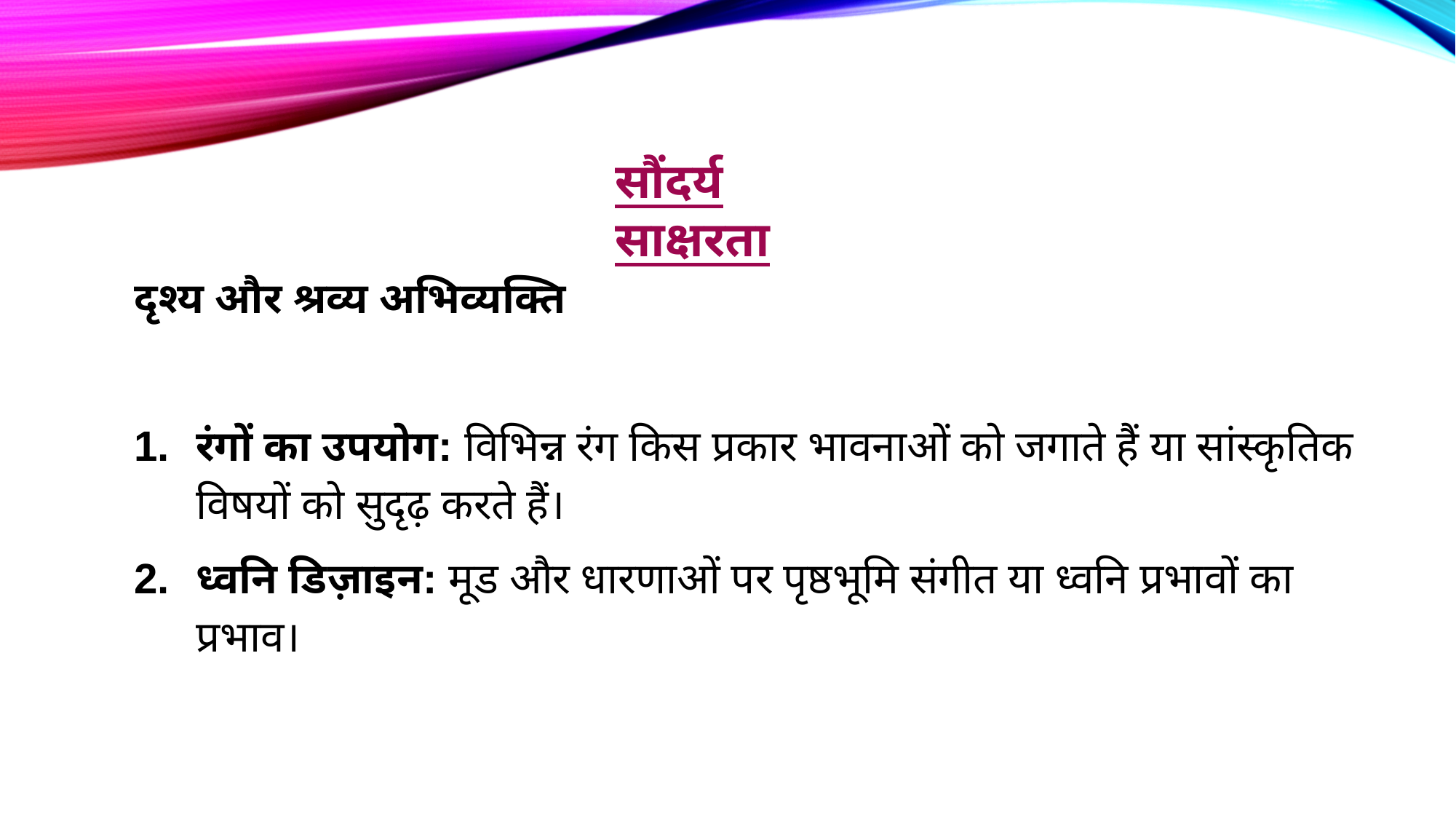

सौंदर्य साक्षरता
दृश्य और श्रव्य अभिव्यक्ति

रंगों का उपयोग: विभिन्न रंग किस प्रकार भावनाओं को जगाते हैं या सांस्कृतिक विषयों को सुदृढ़ करते हैं।
ध्वनि डिज़ाइन: मूड और धारणाओं पर पृष्ठभूमि संगीत या ध्वनि प्रभावों का प्रभाव।